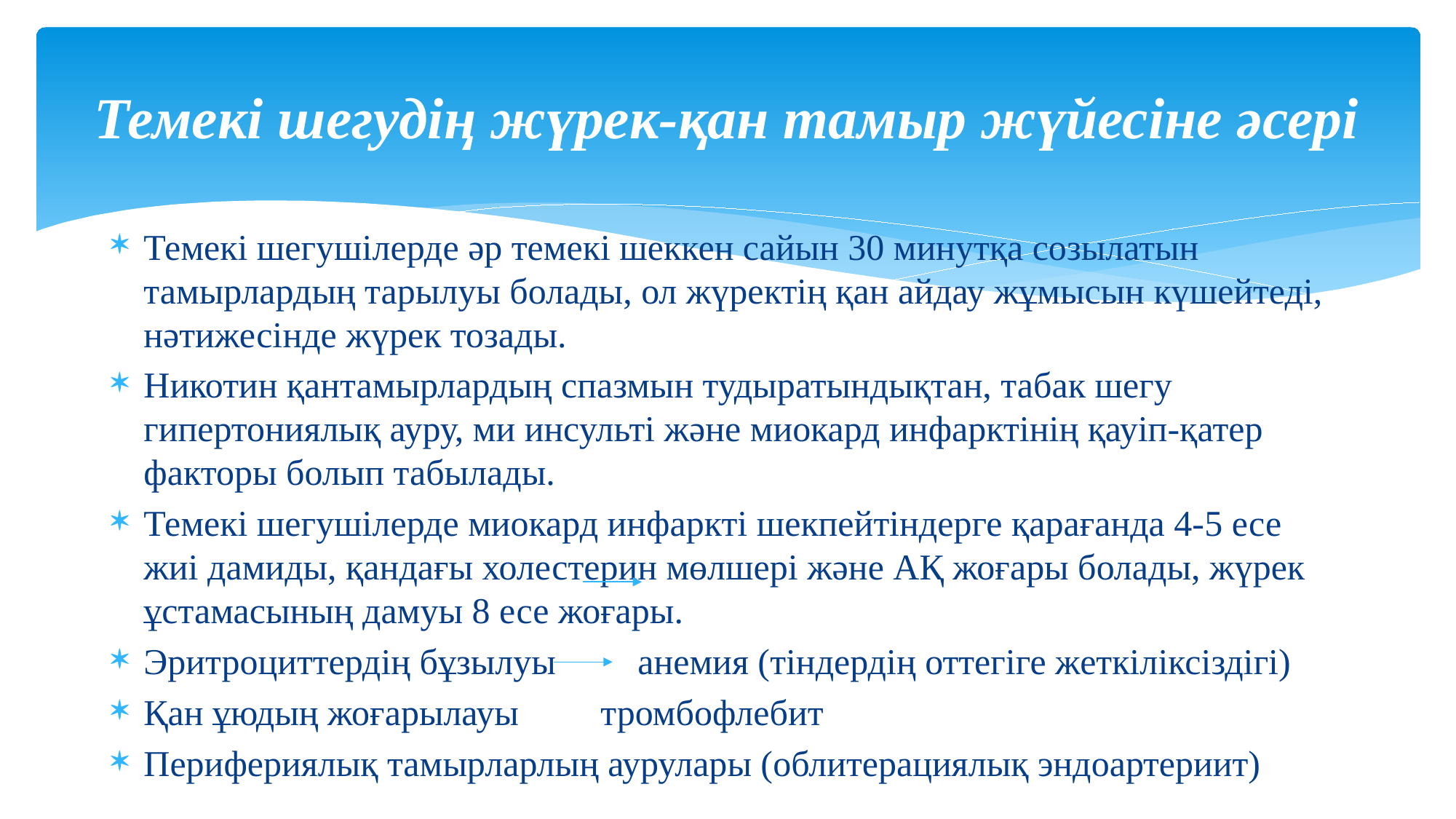

# Темекі шегудің жүрек-қан тамыр жүйесіне әсері
Темекі шегушілерде әр темекі шеккен сайын 30 минутқа созылатын тамырлардың тарылуы болады, ол жүректің қан айдау жұмысын күшейтеді, нәтижесінде жүрек тозады.
Никотин қантамырлардың спазмын тудыратындықтан, табак шегу гипертониялық ауру, ми инсульті және миокард инфарктінің қауіп-қатер факторы болып табылады.
Темекі шегушілерде миокард инфаркті шекпейтіндерге қарағанда 4-5 есе жиі дамиды, қандағы холестерин мөлшері және АҚ жоғары болады, жүрек ұстамасының дамуы 8 есе жоғары.
Эритроциттердің бұзылуы         анемия (тіндердің оттегіге жеткіліксіздігі)
Қан ұюдың жоғарылауы         тромбофлебит
Перифериялық тамырларлың аурулары (облитерациялық эндоартериит)